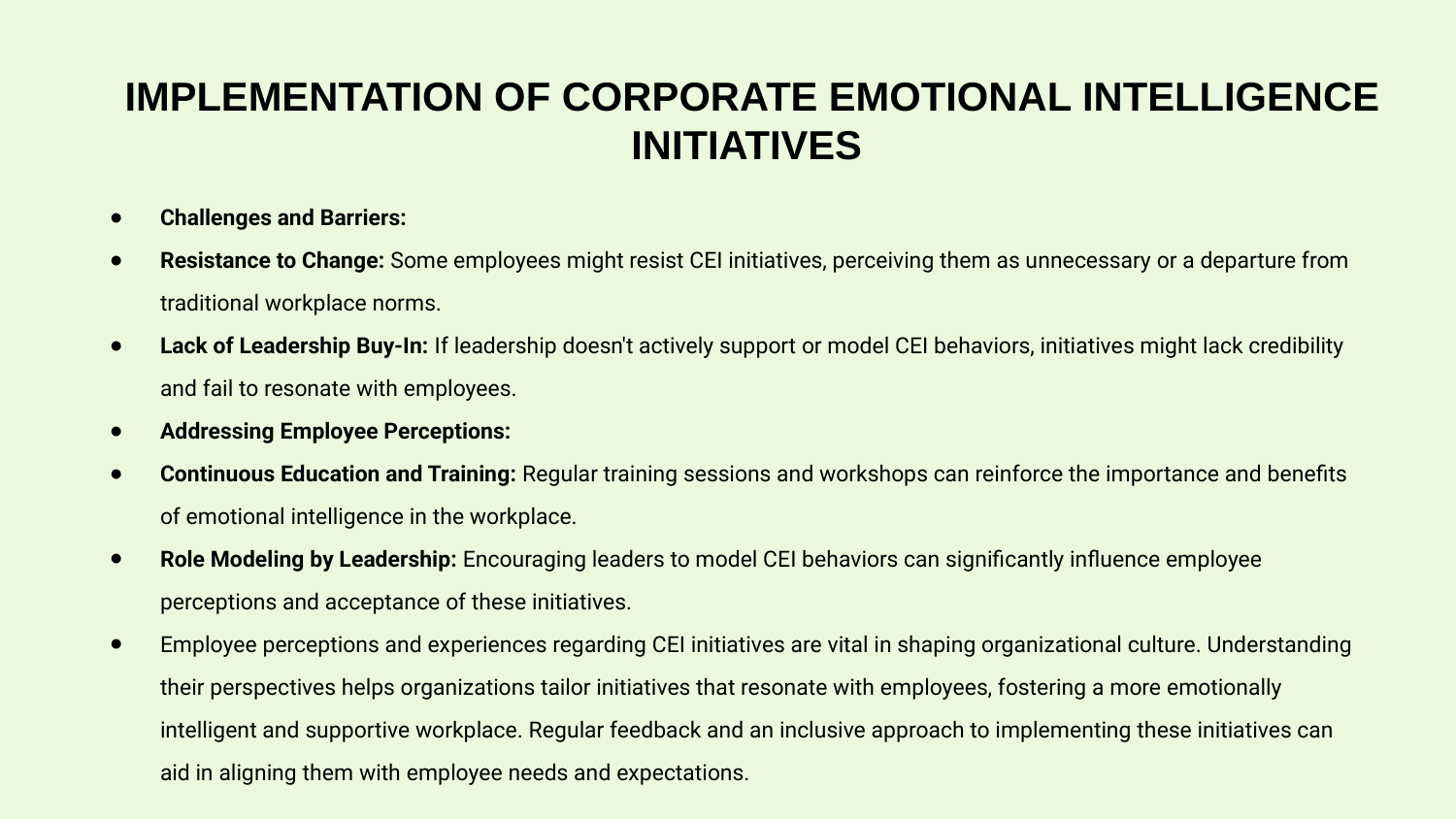

IMPLEMENTATION OF CORPORATE EMOTIONAL INTELLIGENCE INITIATIVES
Challenges and Barriers:
Resistance to Change: Some employees might resist CEI initiatives, perceiving them as unnecessary or a departure from traditional workplace norms.
Lack of Leadership Buy-In: If leadership doesn't actively support or model CEI behaviors, initiatives might lack credibility and fail to resonate with employees.
Addressing Employee Perceptions:
Continuous Education and Training: Regular training sessions and workshops can reinforce the importance and benefits of emotional intelligence in the workplace.
Role Modeling by Leadership: Encouraging leaders to model CEI behaviors can significantly influence employee perceptions and acceptance of these initiatives.
Employee perceptions and experiences regarding CEI initiatives are vital in shaping organizational culture. Understanding their perspectives helps organizations tailor initiatives that resonate with employees, fostering a more emotionally intelligent and supportive workplace. Regular feedback and an inclusive approach to implementing these initiatives can aid in aligning them with employee needs and expectations.